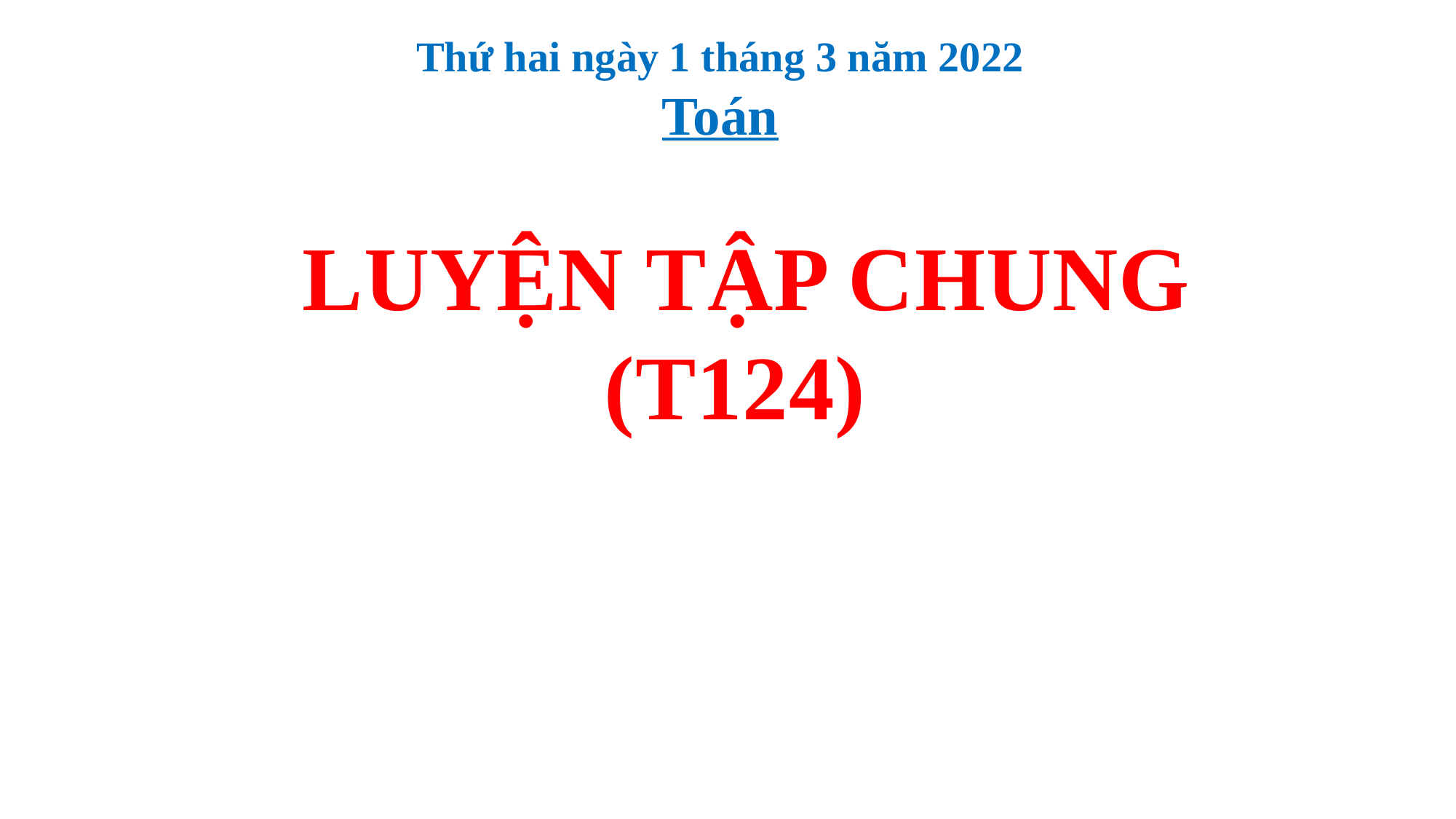

Thứ hai ngày 1 tháng 3 năm 2022
Toán
 LUYỆN TẬP CHUNG (T124)